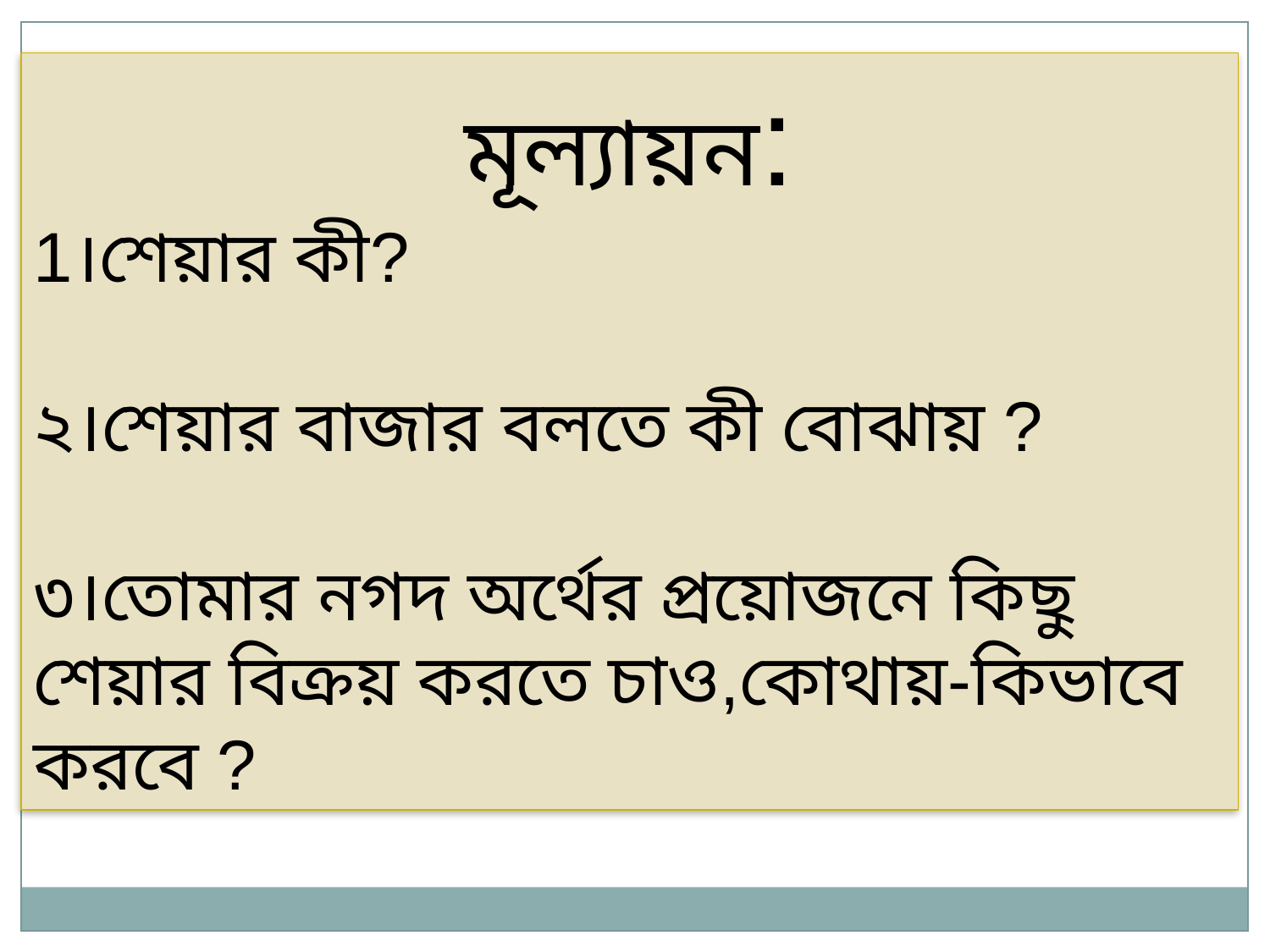

মূল্যায়ন:
1।শেয়ার কী?

২।শেয়ার বাজার বলতে কী বোঝায় ?

৩।তোমার নগদ অর্থের প্রয়োজনে কিছু শেয়ার বিক্রয় করতে চাও,কোথায়-কিভাবে করবে ?